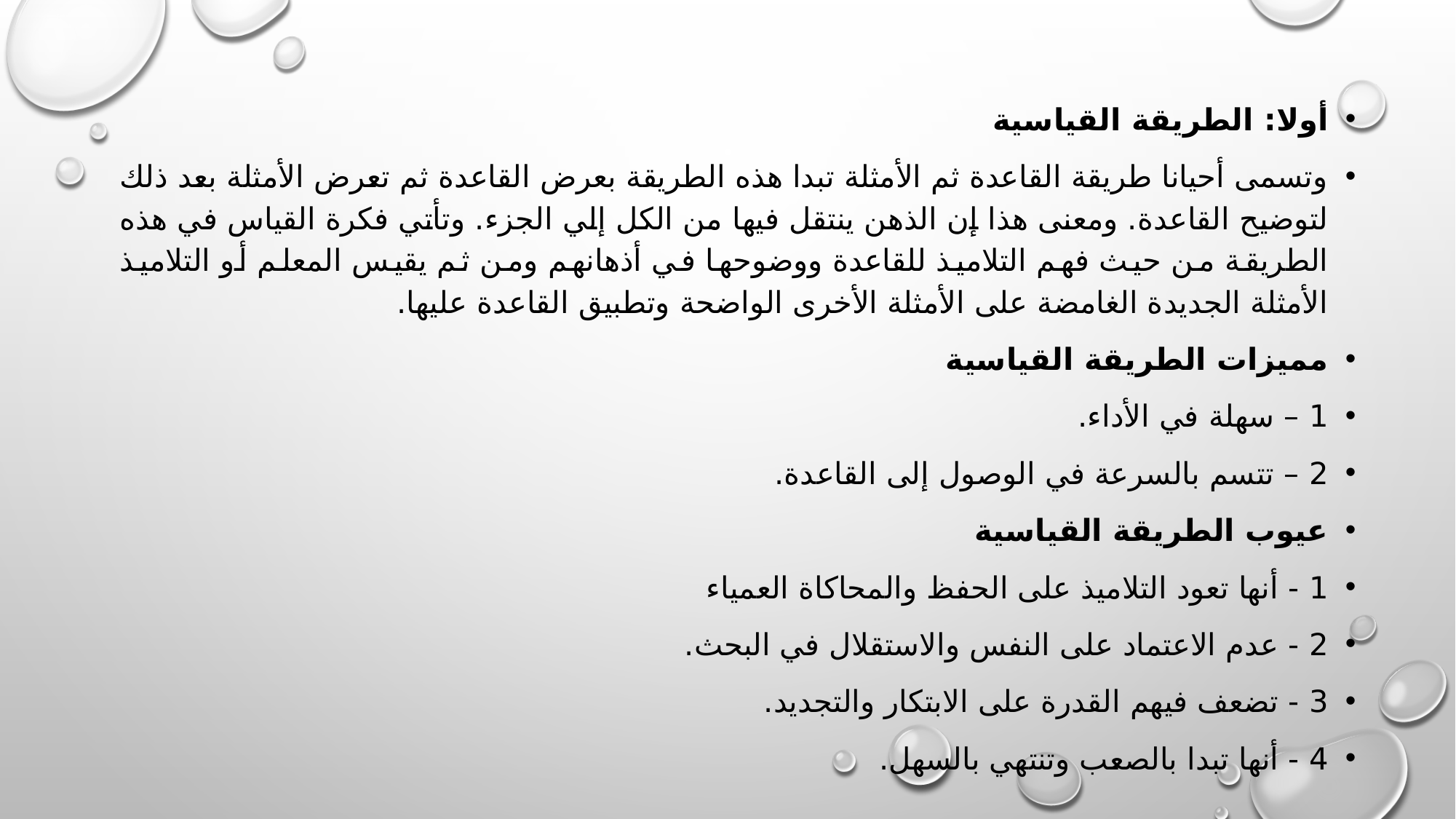

#
أولا: الطريقة القياسية
وتسمى أحيانا طريقة القاعدة ثم الأمثلة تبدا هذه الطريقة بعرض القاعدة ثم تعرض الأمثلة بعد ذلك لتوضيح القاعدة. ومعنى هذا إن الذهن ينتقل فيها من الكل إلي الجزء. وتأتي فكرة القياس في هذه الطريقة من حيث فهم التلاميذ للقاعدة ووضوحها في أذهانهم ومن ثم يقيس المعلم أو التلاميذ الأمثلة الجديدة الغامضة على الأمثلة الأخرى الواضحة وتطبيق القاعدة عليها.
مميزات الطريقة القياسية
1 – سهلة في الأداء.
2 – تتسم بالسرعة في الوصول إلى القاعدة.
عيوب الطريقة القياسية
1 - أنها تعود التلاميذ على الحفظ والمحاكاة العمياء
2 - عدم الاعتماد على النفس والاستقلال في البحث.
3 - تضعف فيهم القدرة على الابتكار والتجديد.
4 - أنها تبدا بالصعب وتنتهي بالسهل.